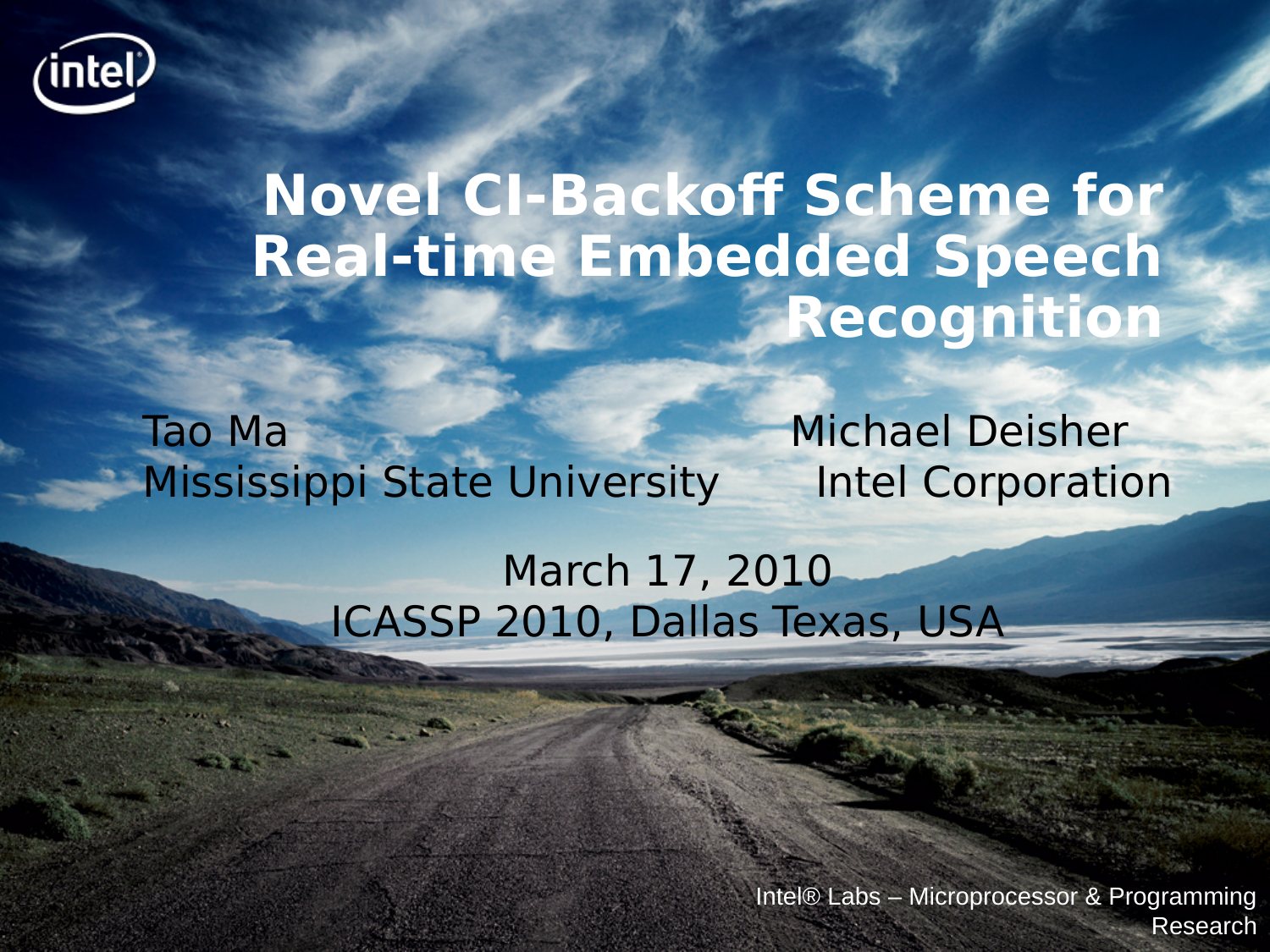

# Novel CI-Backoff Scheme for Real-time Embedded Speech Recognition
Tao Ma                                     Michael Deisher
Mississippi State University       Intel Corporation

March 17, 2010
ICASSP 2010, Dallas Texas, USA